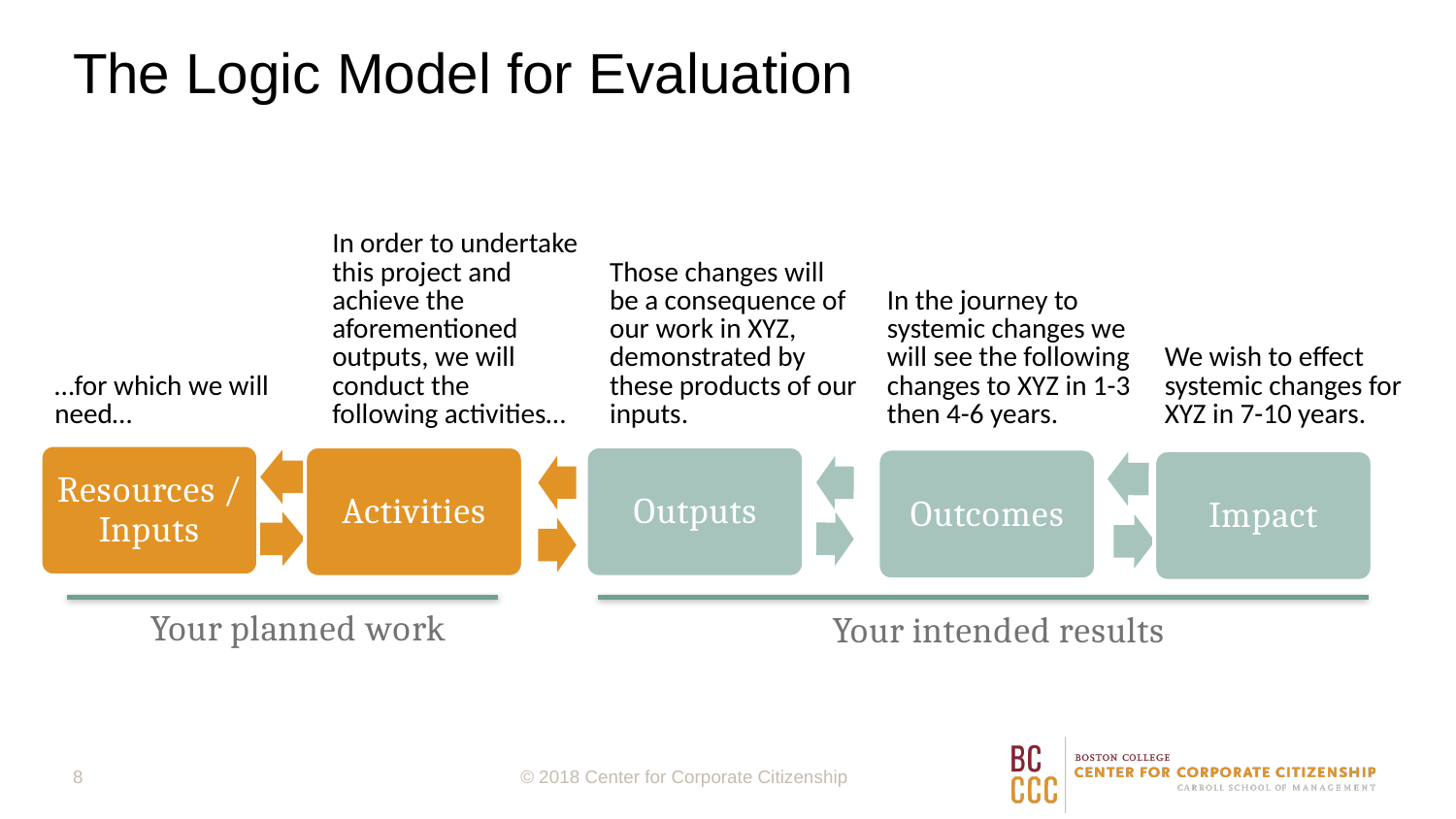

# The Logic Model for Evaluation
|  |  |  |  |  |
| --- | --- | --- | --- | --- |
| …for which we will need… | In order to undertake this project and achieve the aforementioned outputs, we will conduct the following activities… | Those changes will be a consequence of our work in XYZ, demonstrated by these products of our inputs. | In the journey to systemic changes we will see the following changes to XYZ in 1-3 then 4-6 years. | We wish to effect systemic changes for XYZ in 7-10 years. |

Resources /Inputs

Activities

Outputs

Outcomes

Impact

Your planned work
Your intended results
8